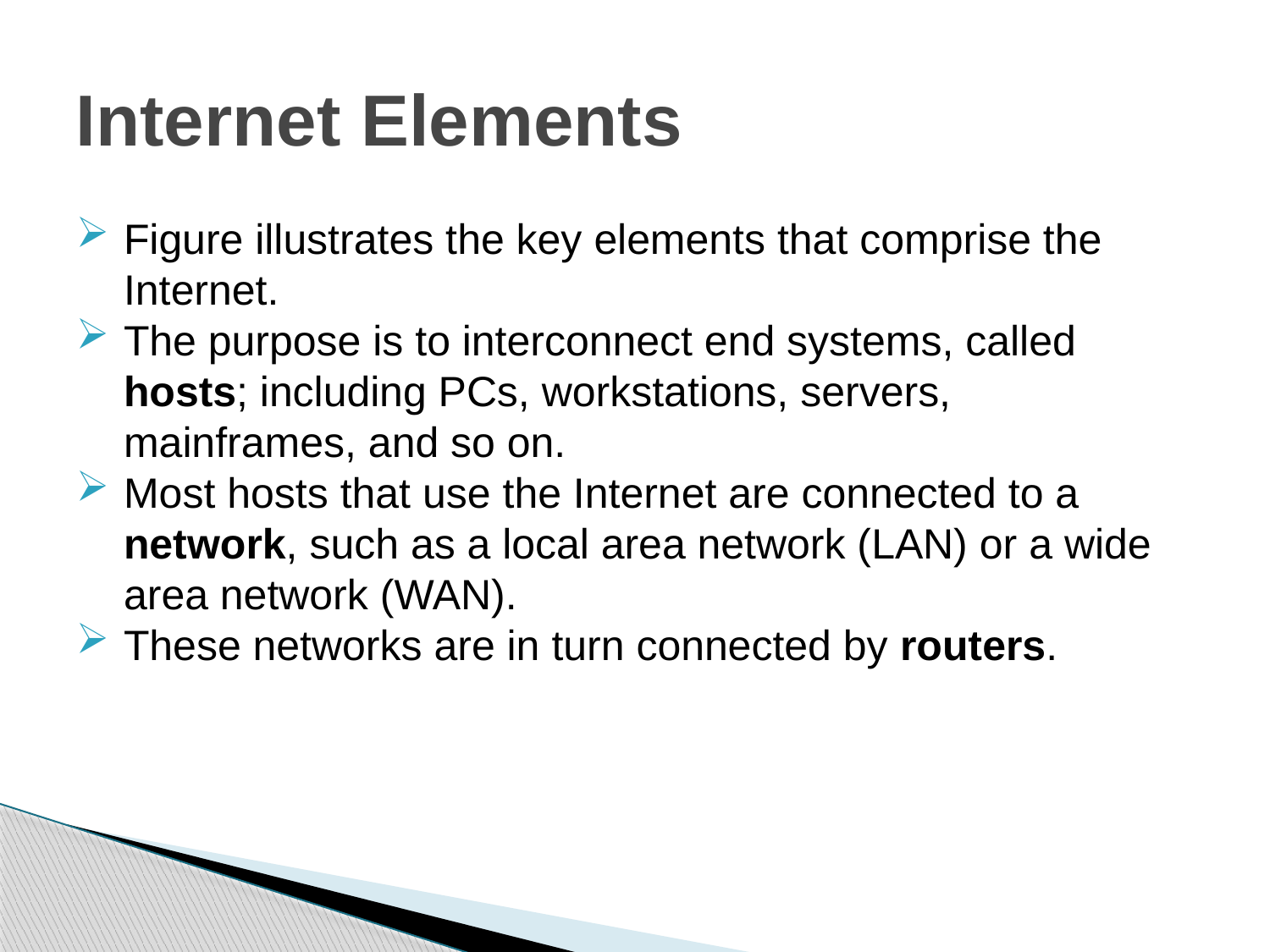

# Internet Elements
Figure illustrates the key elements that comprise the Internet.
The purpose is to interconnect end systems, called hosts; including PCs, workstations, servers, mainframes, and so on.
Most hosts that use the Internet are connected to a network, such as a local area network (LAN) or a wide area network (WAN).
These networks are in turn connected by routers.